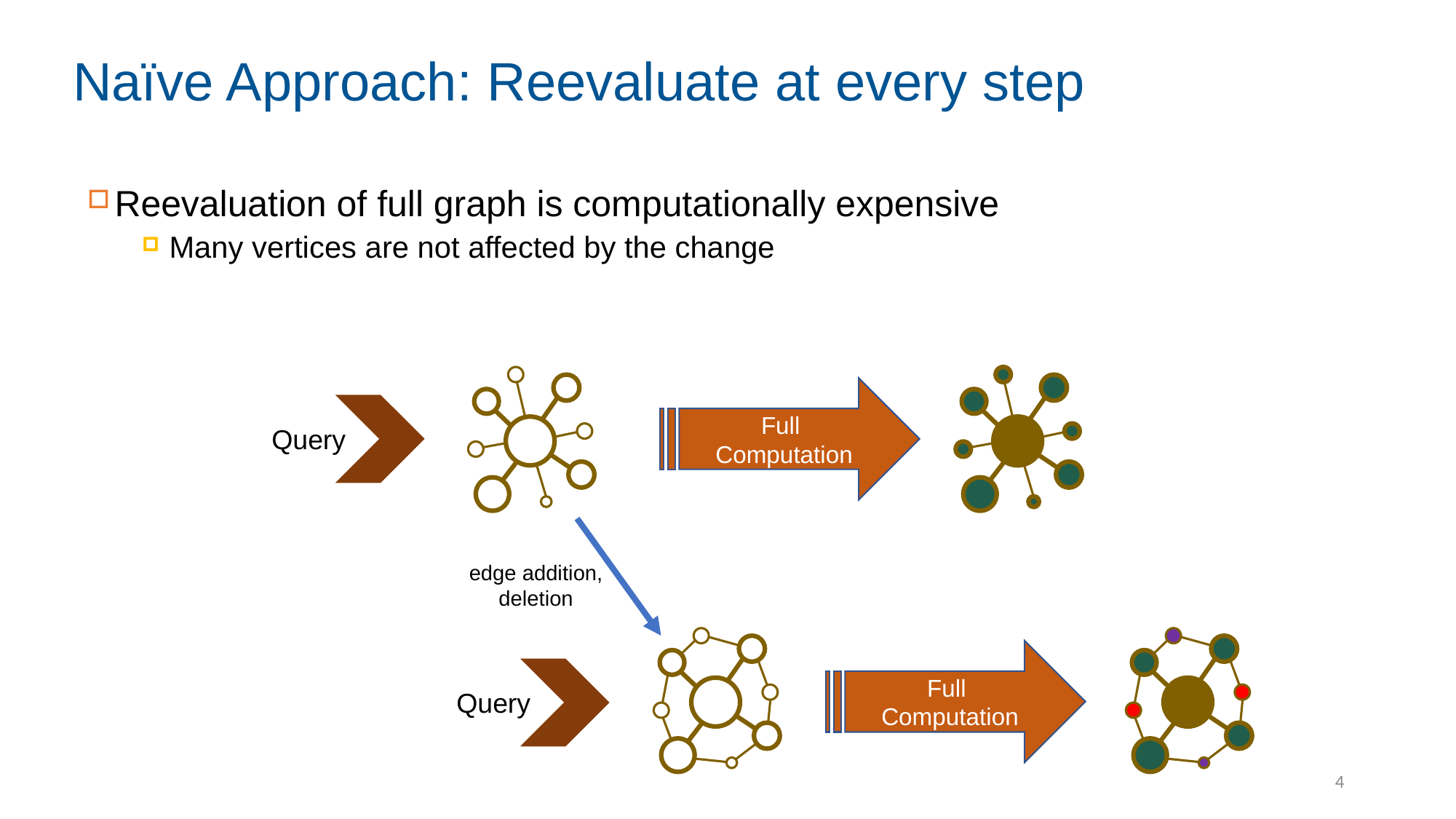

# Naïve Approach: Reevaluate at every step
Reevaluation of full graph is computationally expensive
Many vertices are not affected by the change

Full
Computation

Query
edge addition,
deletion

Full
Computation

Query

4